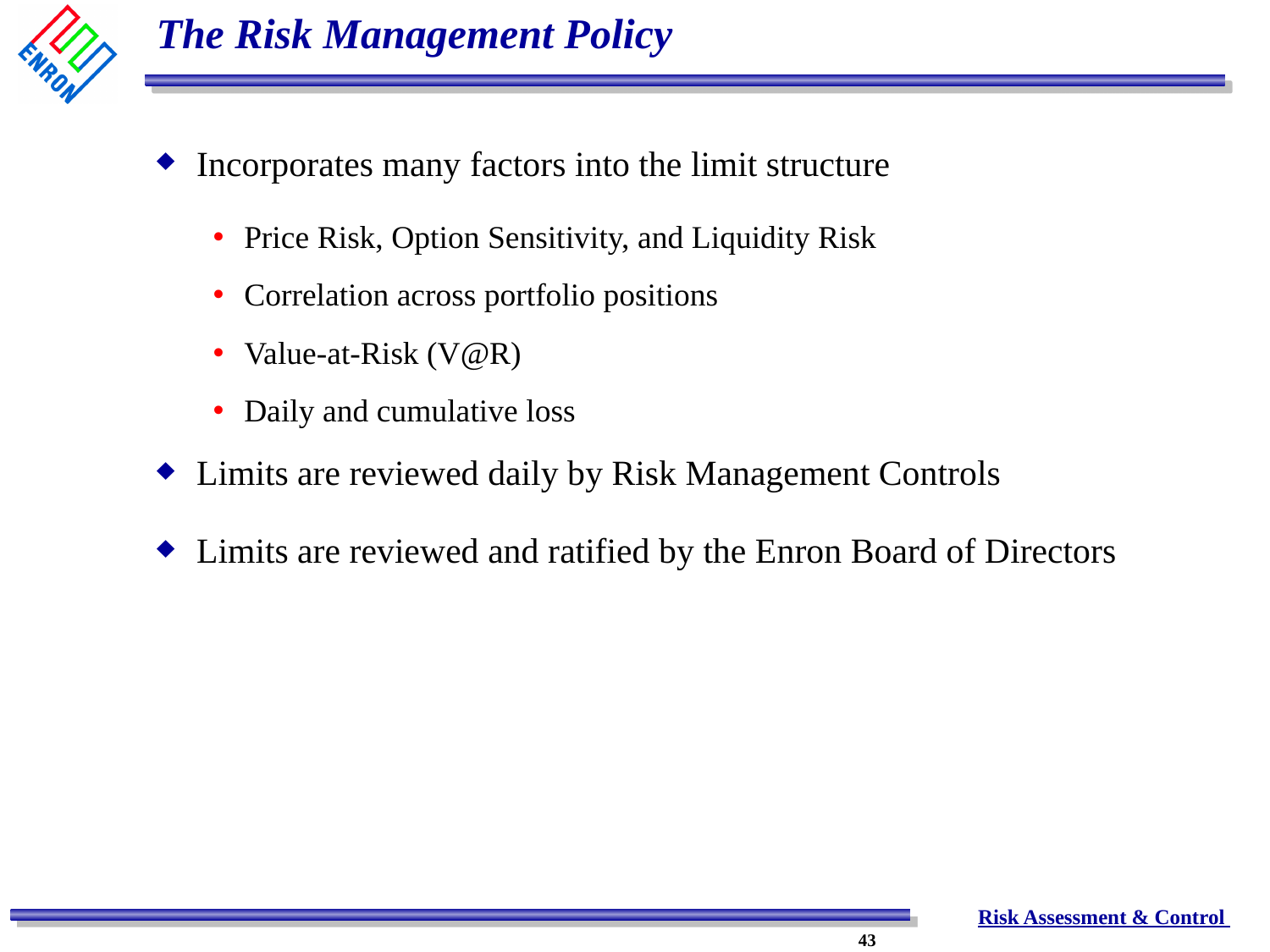

# The Risk Management Policy
Incorporates many factors into the limit structure
Price Risk, Option Sensitivity, and Liquidity Risk
Correlation across portfolio positions
Value-at-Risk (V@R)
Daily and cumulative loss
Limits are reviewed daily by Risk Management Controls
Limits are reviewed and ratified by the Enron Board of Directors